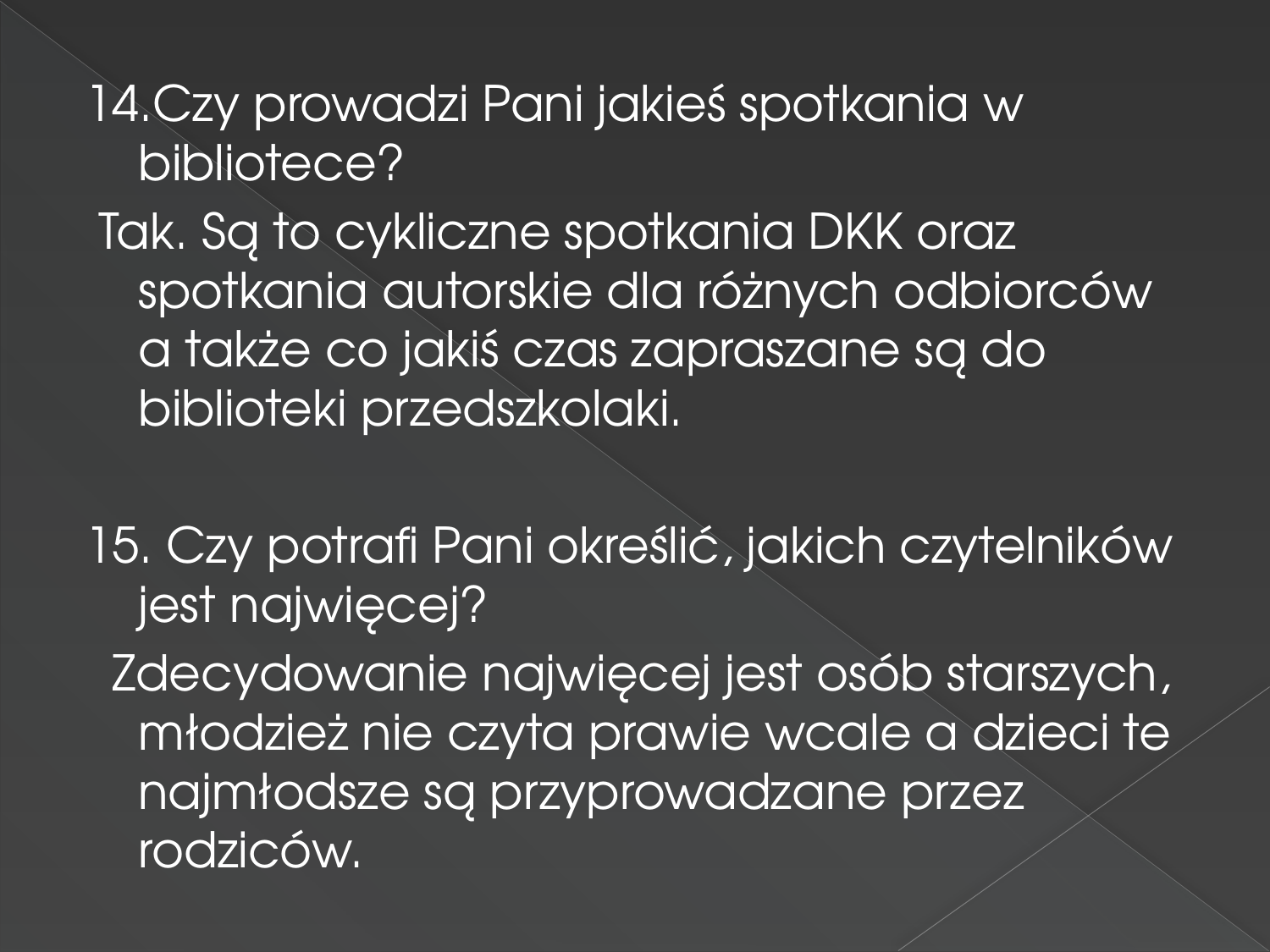

#
14.Czy prowadzi Pani jakieś spotkania w bibliotece?
 Tak. Są to cykliczne spotkania DKK oraz spotkania autorskie dla różnych odbiorców a także co jakiś czas zapraszane są do biblioteki przedszkolaki.

15. Czy potrafi Pani określić, jakich czytelników jest najwięcej?
  Zdecydowanie najwięcej jest osób starszych, młodzież nie czyta prawie wcale a dzieci te najmłodsze są przyprowadzane przez rodziców.